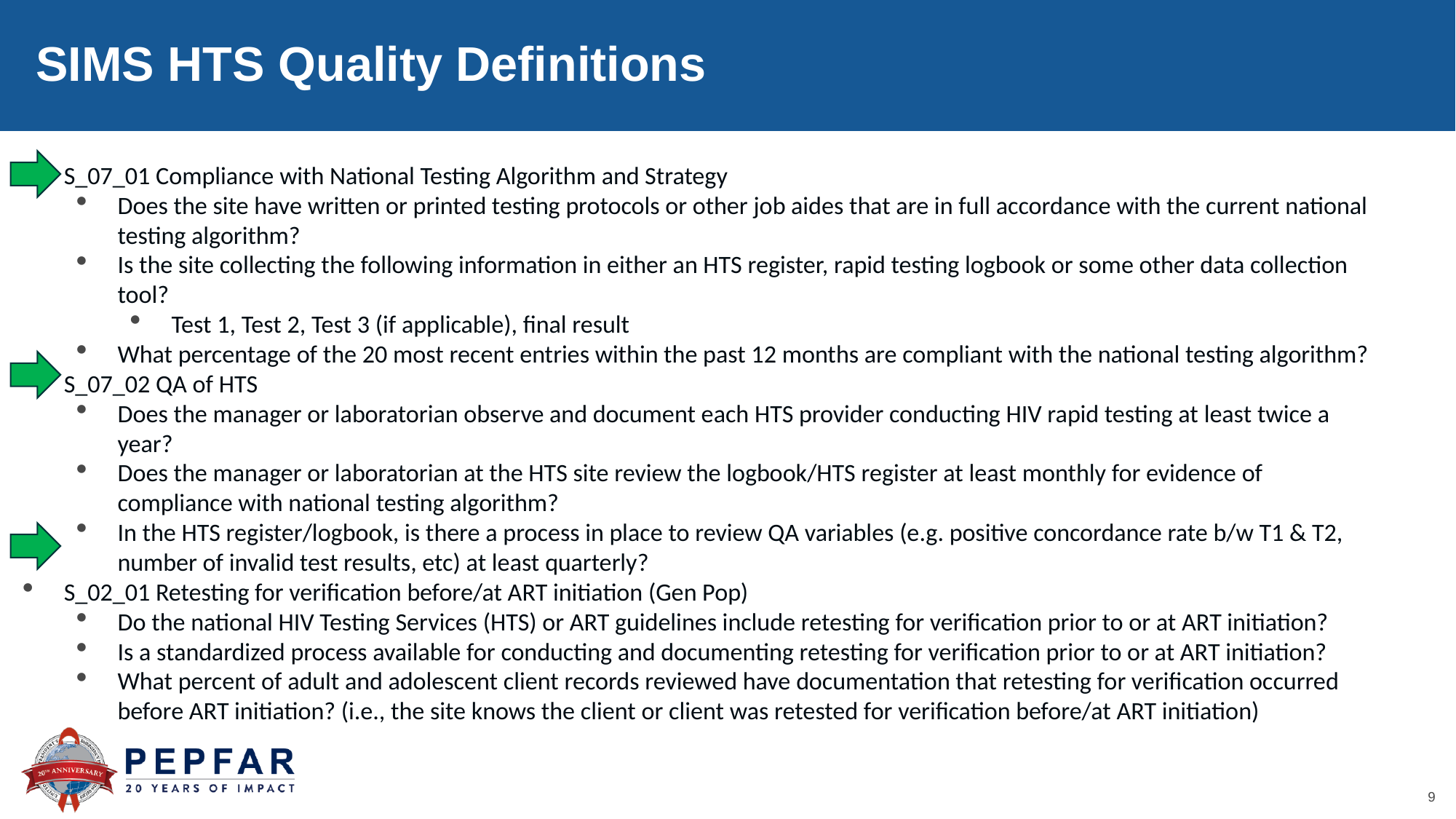

SIMS HTS Quality Definitions

S_07_01 Compliance with National Testing Algorithm and Strategy
Does the site have written or printed testing protocols or other job aides that are in full accordance with the current national testing algorithm?
Is the site collecting the following information in either an HTS register, rapid testing logbook or some other data collection tool?
Test 1, Test 2, Test 3 (if applicable), final result
What percentage of the 20 most recent entries within the past 12 months are compliant with the national testing algorithm?
S_07_02 QA of HTS
Does the manager or laboratorian observe and document each HTS provider conducting HIV rapid testing at least twice a year?
Does the manager or laboratorian at the HTS site review the logbook/HTS register at least monthly for evidence of compliance with national testing algorithm?
In the HTS register/logbook, is there a process in place to review QA variables (e.g. positive concordance rate b/w T1 & T2, number of invalid test results, etc) at least quarterly?
S_02_01 Retesting for verification before/at ART initiation (Gen Pop)
Do the national HIV Testing Services (HTS) or ART guidelines include retesting for verification prior to or at ART initiation?
Is a standardized process available for conducting and documenting retesting for verification prior to or at ART initiation?
What percent of adult and adolescent client records reviewed have documentation that retesting for verification occurred before ART initiation? (i.e., the site knows the client or client was retested for verification before/at ART initiation)